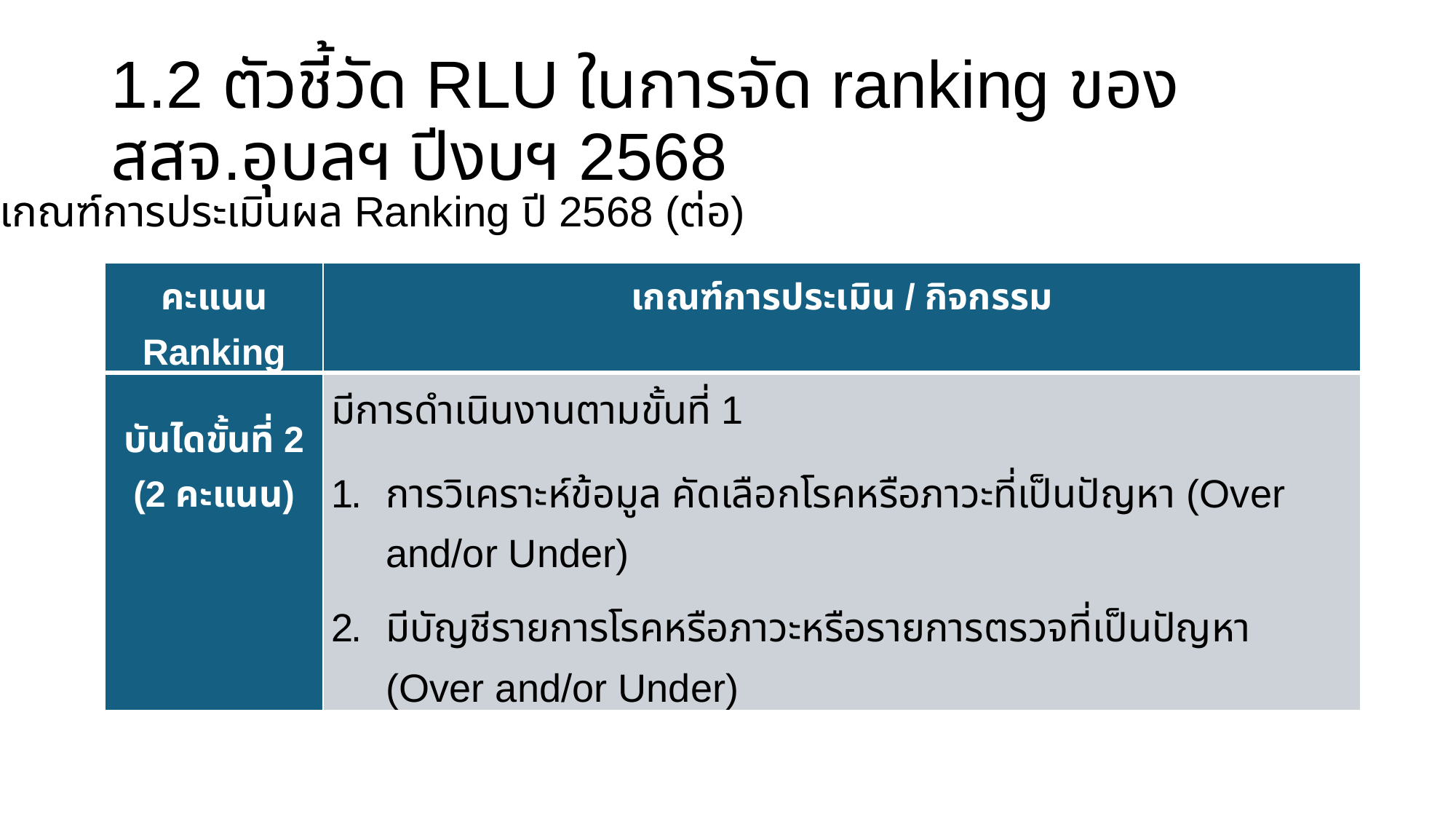

# 1.2 ตัวชี้วัด RLU ในการจัด ranking ของ สสจ.อุบลฯ ปีงบฯ 2568
เกณฑ์การประเมินผล Ranking ปี 2568 (ต่อ)
| คะแนน Ranking | เกณฑ์การประเมิน / กิจกรรม |
| --- | --- |
| บันไดขั้นที่ 2 (2 คะแนน) | มีการดำเนินงานตามขั้นที่ 1 การวิเคราะห์ข้อมูล คัดเลือกโรคหรือภาวะที่เป็นปัญหา (Over and/or Under) มีบัญชีรายการโรคหรือภาวะหรือรายการตรวจที่เป็นปัญหา (Over and/or Under) |